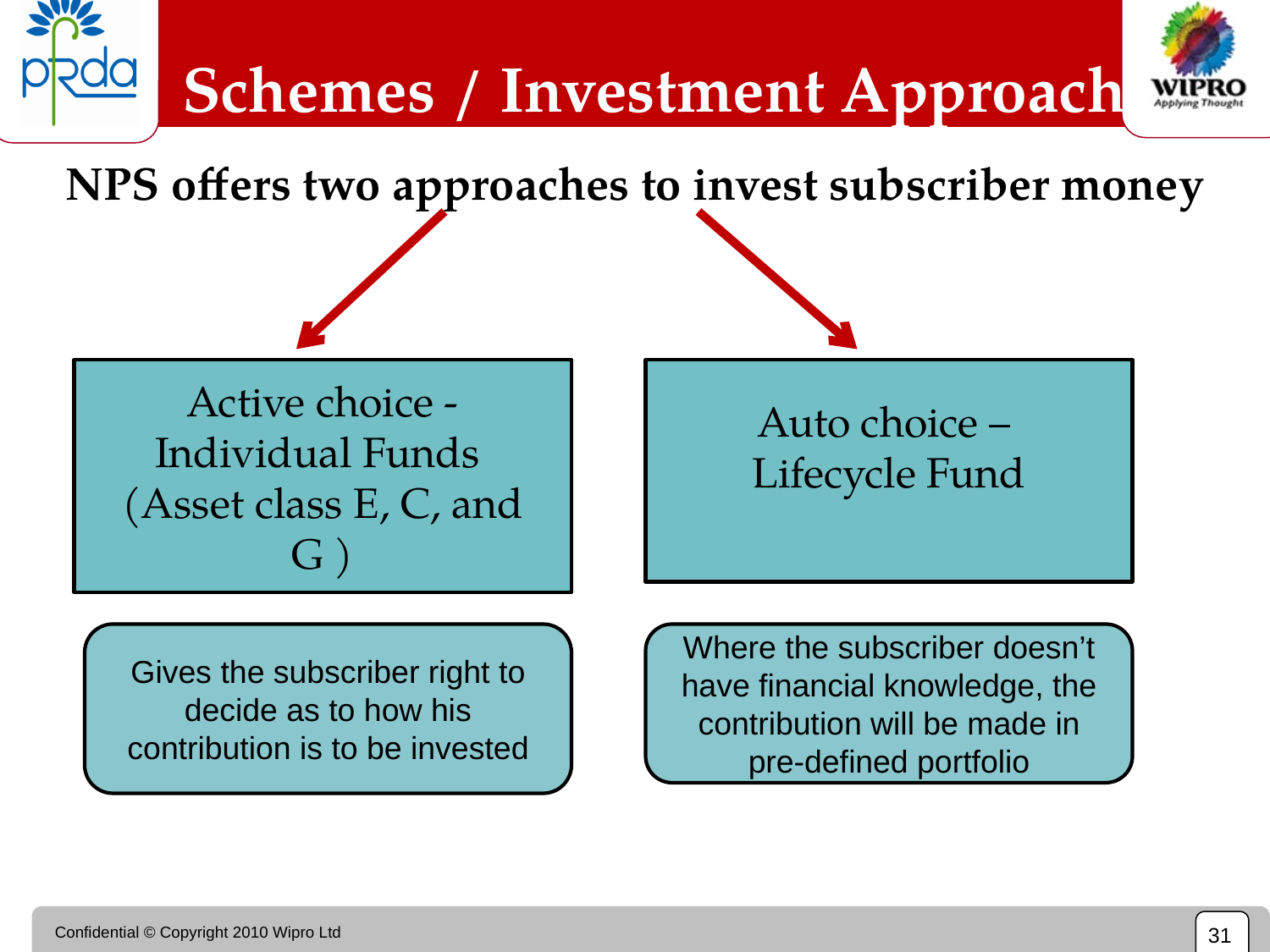

# Schemes / Investment Approach
NPS offers two approaches to invest subscriber money

Active choice - Individual Funds
(Asset class E, C, and G )

Auto choice –
Lifecycle Fund

Gives the subscriber right to decide as to how his contribution is to be invested
Where the subscriber doesn’t have financial knowledge, the contribution will be made in pre-defined portfolio